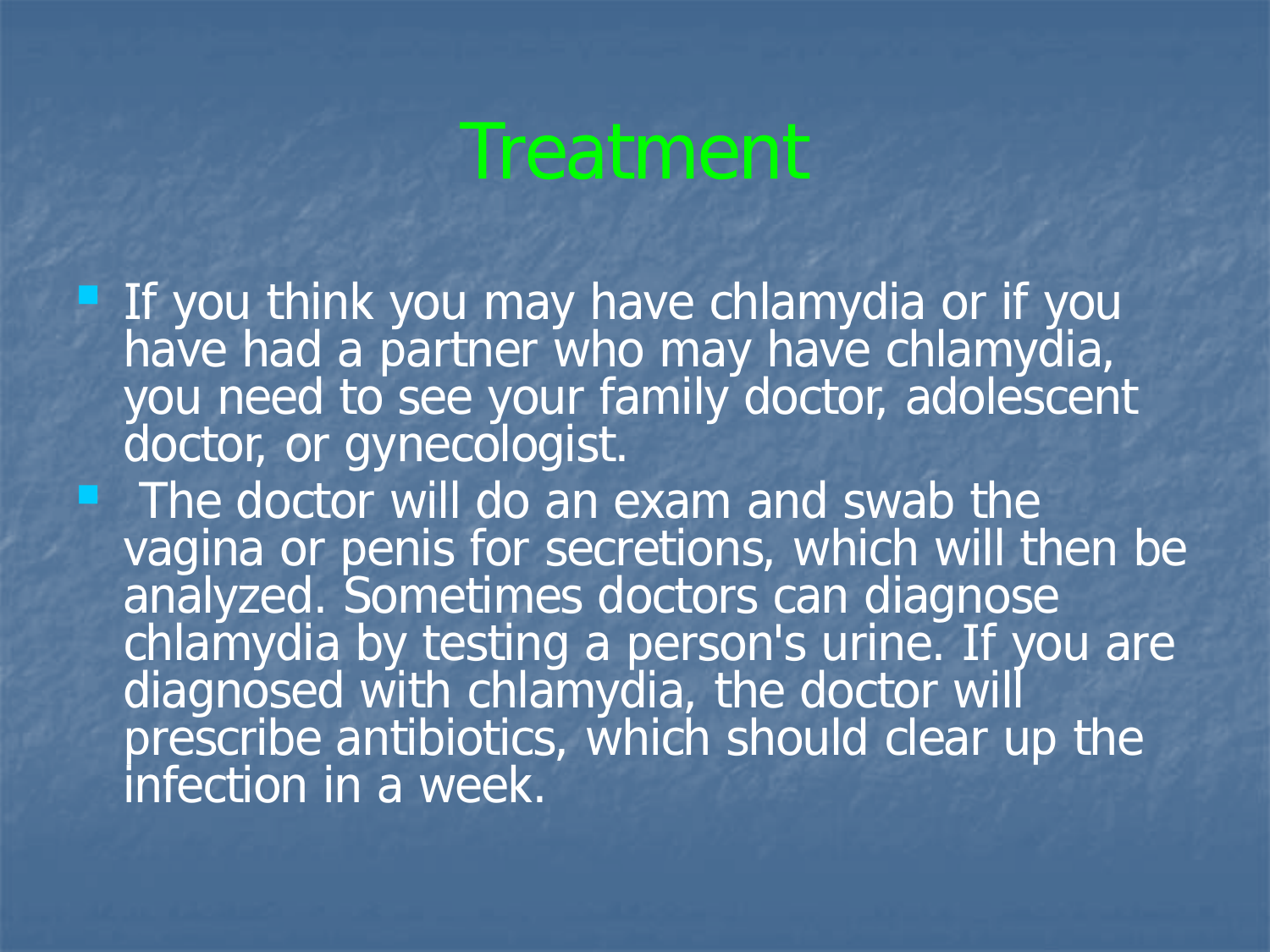

# Treatment
If you think you may have chlamydia or if you have had a partner who may have chlamydia, you need to see your family doctor, adolescent doctor, or gynecologist.
 The doctor will do an exam and swab the vagina or penis for secretions, which will then be analyzed. Sometimes doctors can diagnose chlamydia by testing a person's urine. If you are diagnosed with chlamydia, the doctor will prescribe antibiotics, which should clear up the infection in a week.